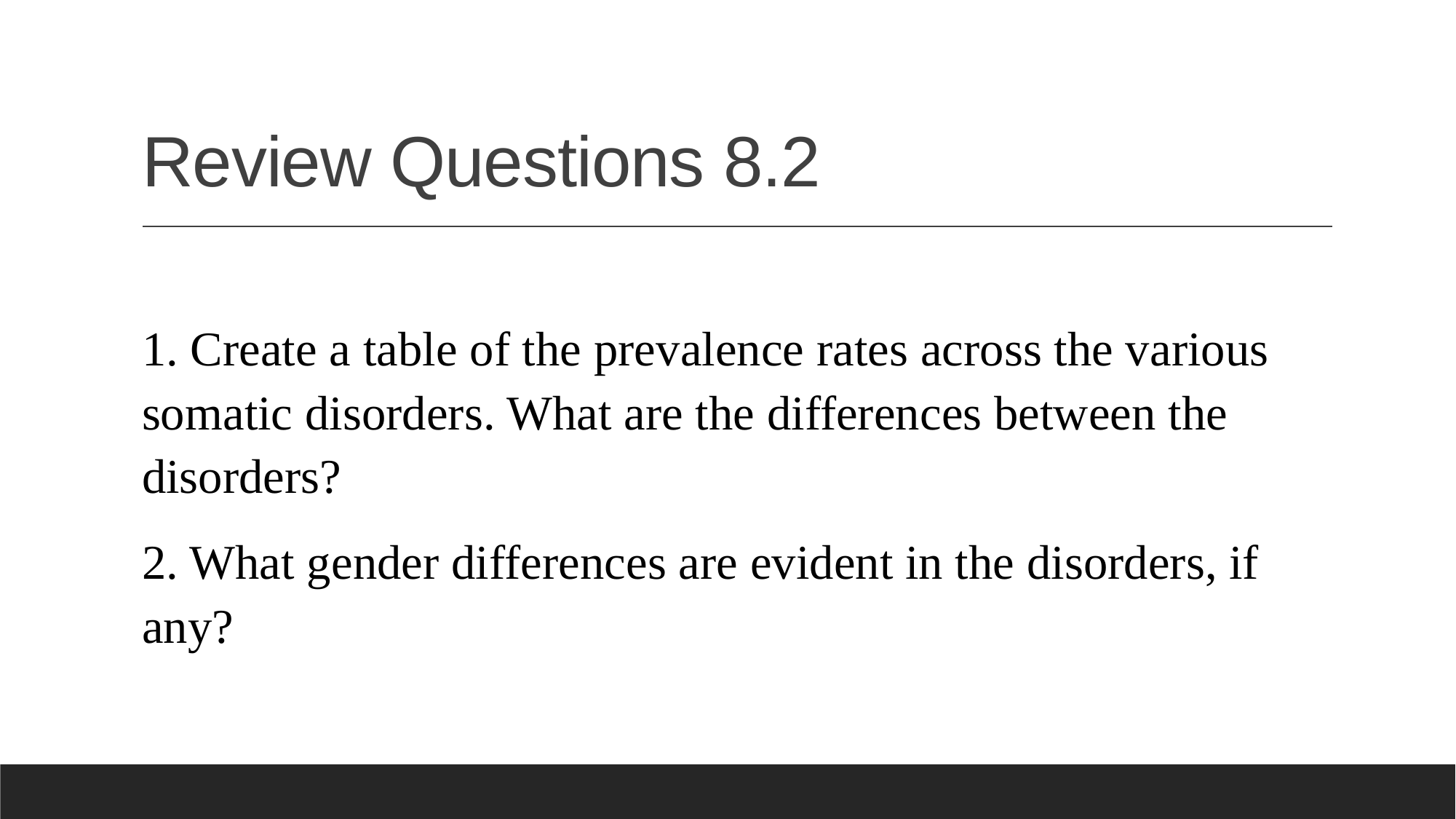

# Review Questions 8.2

1. Create a table of the prevalence rates across the various somatic disorders. What are the differences between the disorders?
2. What gender differences are evident in the disorders, if any?